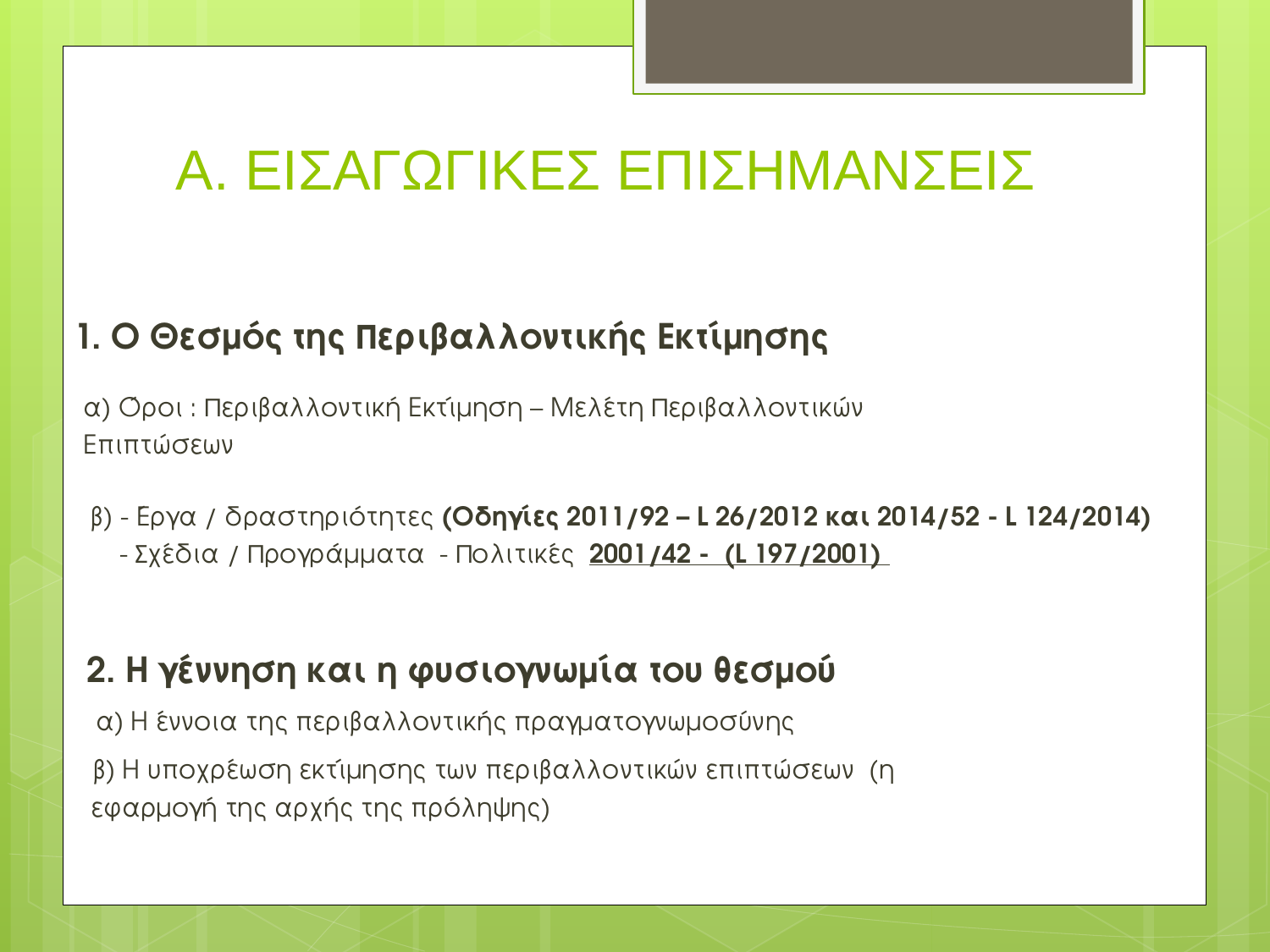

# Α. ΕΙΣΑΓΩΓΙΚΕΣ ΕΠΙΣΗΜΑΝΣΕΙΣ

  1. Ο Θεσμός της Περιβαλλοντικής Εκτίμησης

    α) Όροι : Περιβαλλοντική Εκτίμηση – Μελέτη Περιβαλλοντικών
    Επιπτώσεων

     β) - Έργα / δραστηριότητες (Οδηγίες 2011/92 – L 26/2012 και 2014/52 - L 124/2014)
         - Σχέδια / Προγράμματα  - Πολιτικές  2001/42 -  (L 197/2001)

     2. Η γέννηση και η φυσιογνωμία του θεσμού
     α) Η έννοια της περιβαλλοντικής πραγματογνωμοσύνης
    β) Η υποχρέωση εκτίμησης των περιβαλλοντικών επιπτώσεων  (η
     εφαρμογή της αρχής της πρόληψης)